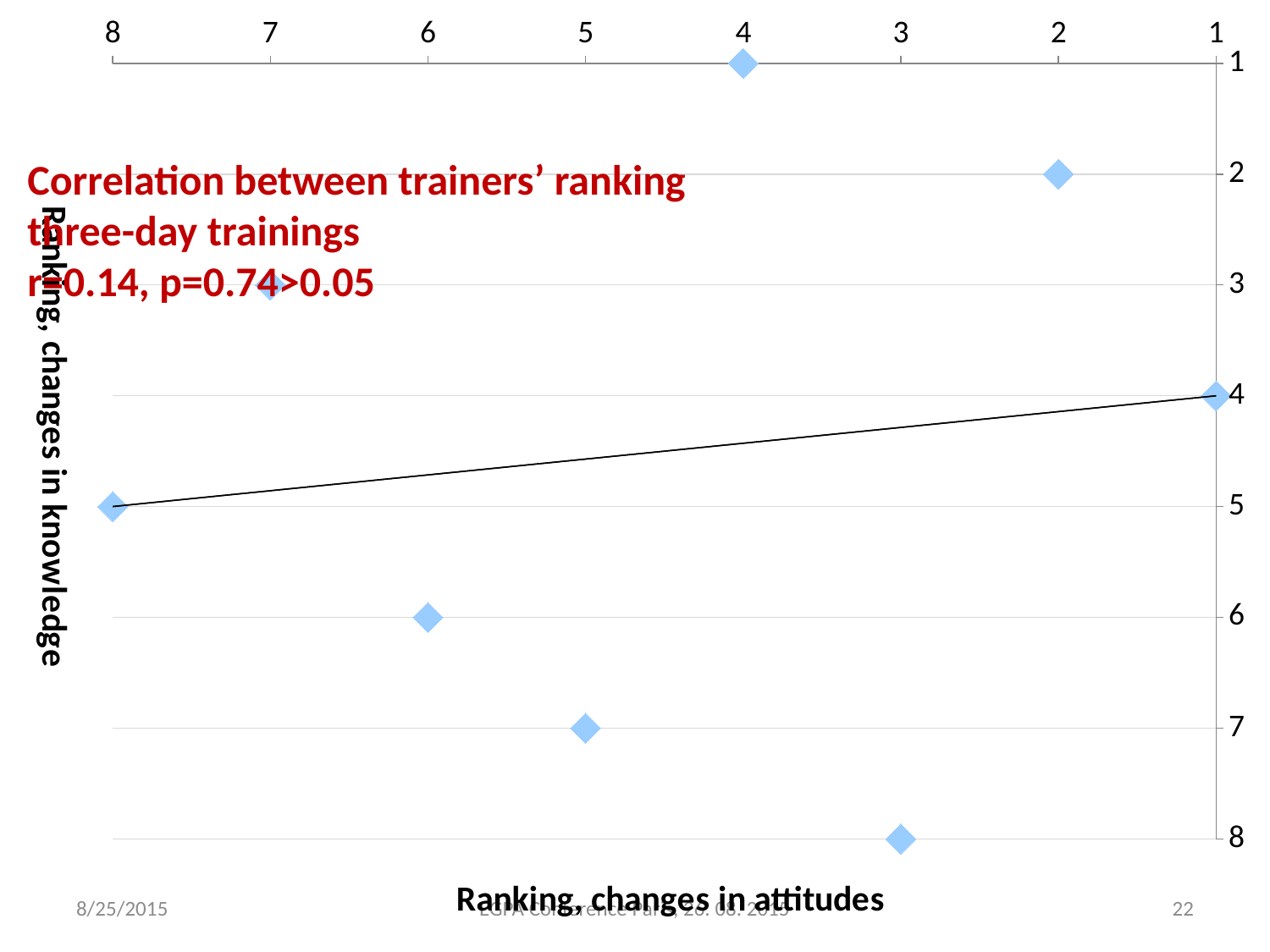

### Chart

| Category | Y értékek |
|---|---|
Correlation between trainers’ ranking
three-day trainings
r=0.14, p=0.74>0.05
8/25/2015
EGPA Conference Paris, 26. 08. 2015
22